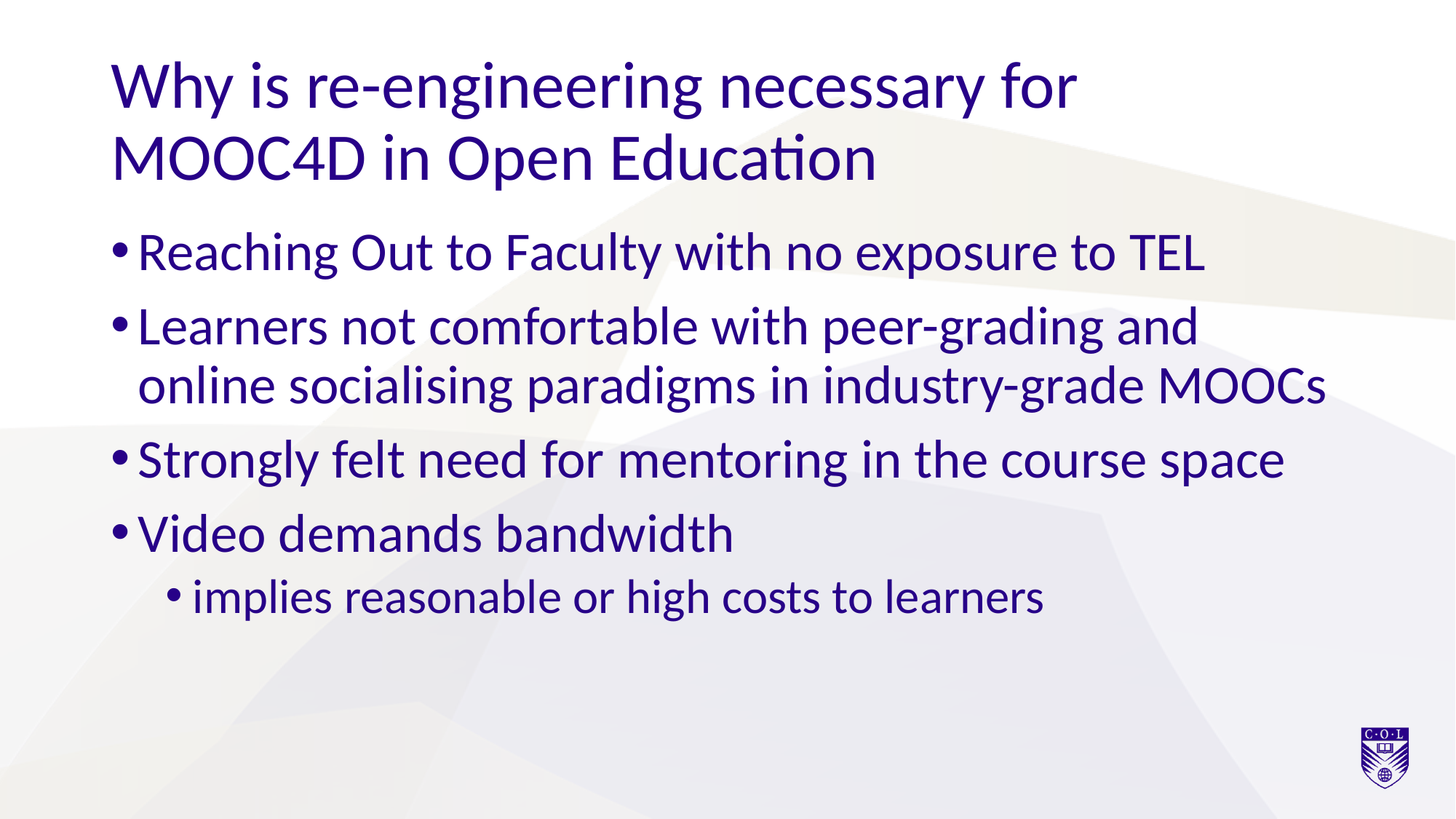

# Why is re-engineering necessary for MOOC4D in Open Education
Reaching Out to Faculty with no exposure to TEL
Learners not comfortable with peer-grading and online socialising paradigms in industry-grade MOOCs
Strongly felt need for mentoring in the course space
Video demands bandwidth
implies reasonable or high costs to learners